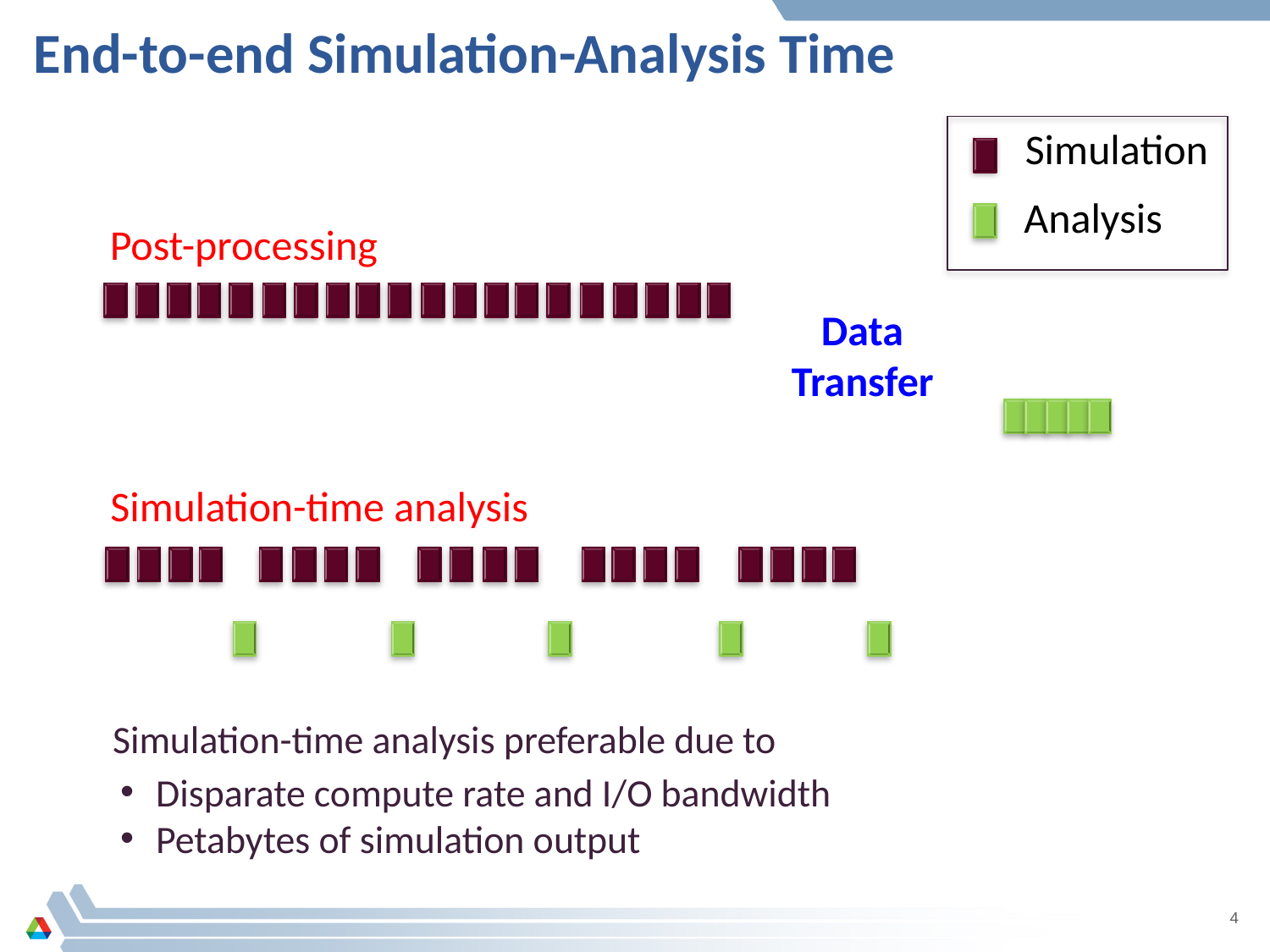

# End-to-end Simulation-Analysis Time

Simulation

Analysis

Post-processing

Data Transfer

Simulation-time analysis

Simulation-time analysis preferable due to
Disparate compute rate and I/O bandwidth
Petabytes of simulation output
4